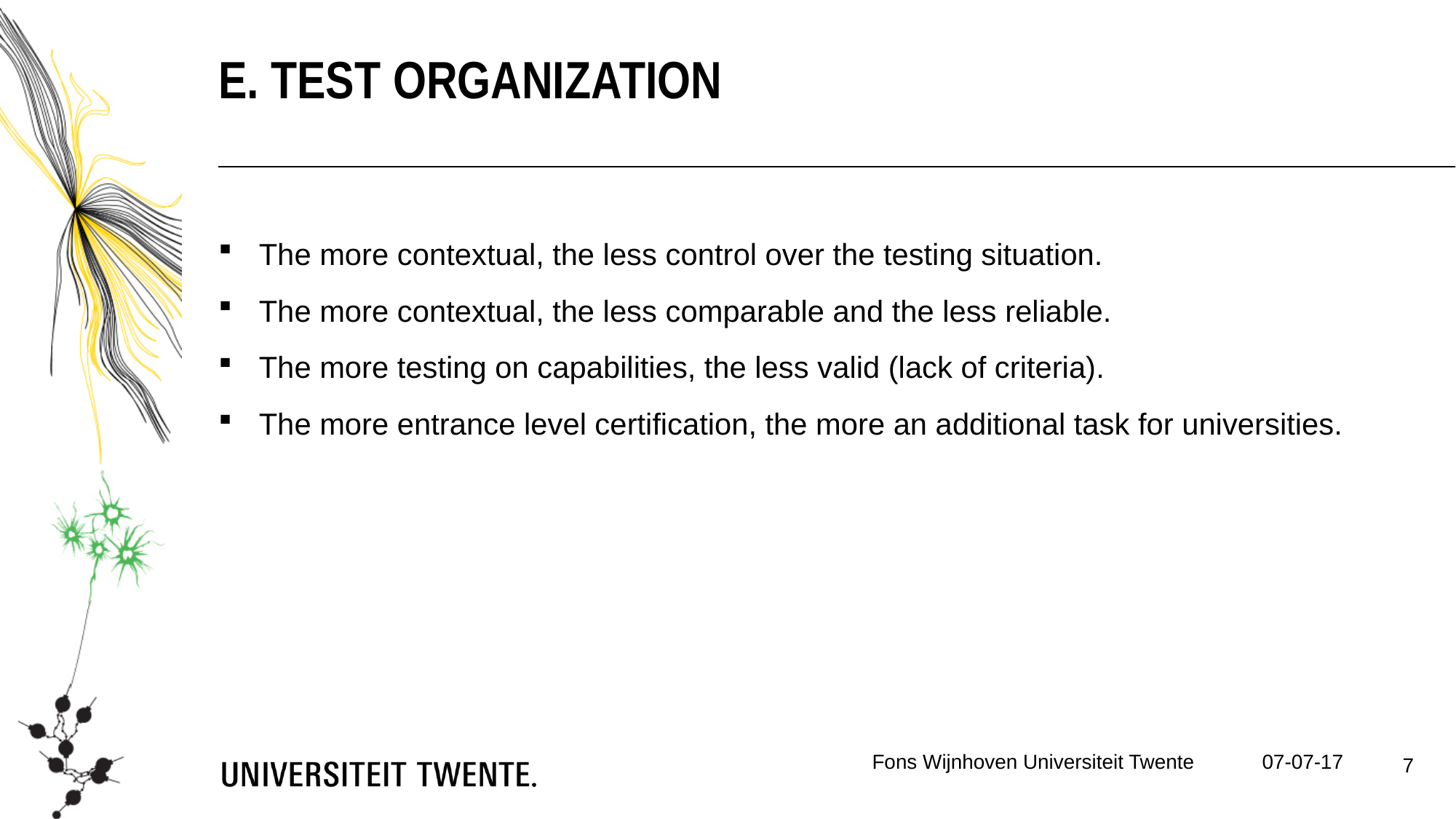

E. Test organization
The more contextual, the less control over the testing situation.
The more contextual, the less comparable and the less reliable.
The more testing on capabilities, the less valid (lack of criteria).
The more entrance level certification, the more an additional task for universities.
Fons Wijnhoven Universiteit Twente
07-07-17
7